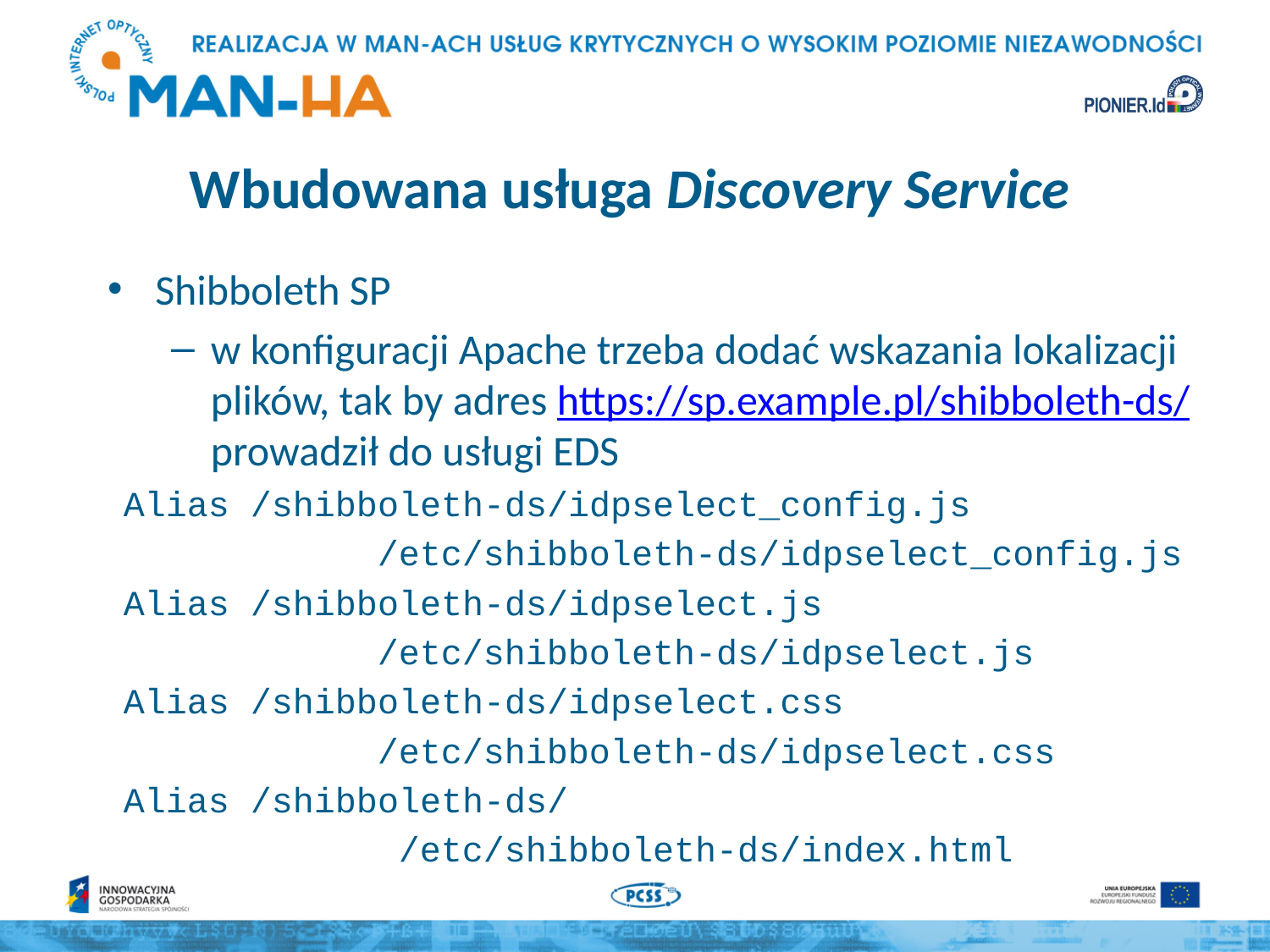

# Wbudowana usługa Discovery Service
Shibboleth SP
w konfiguracji Apache trzeba dodać wskazania lokalizacji plików, tak by adres https://sp.example.pl/shibboleth-ds/ prowadził do usługi EDS
Alias /shibboleth-ds/idpselect_config.js
            /etc/shibboleth-ds/idpselect_config.js
Alias /shibboleth-ds/idpselect.js
            /etc/shibboleth-ds/idpselect.js
Alias /shibboleth-ds/idpselect.css
            /etc/shibboleth-ds/idpselect.css
Alias /shibboleth-ds/
             /etc/shibboleth-ds/index.html